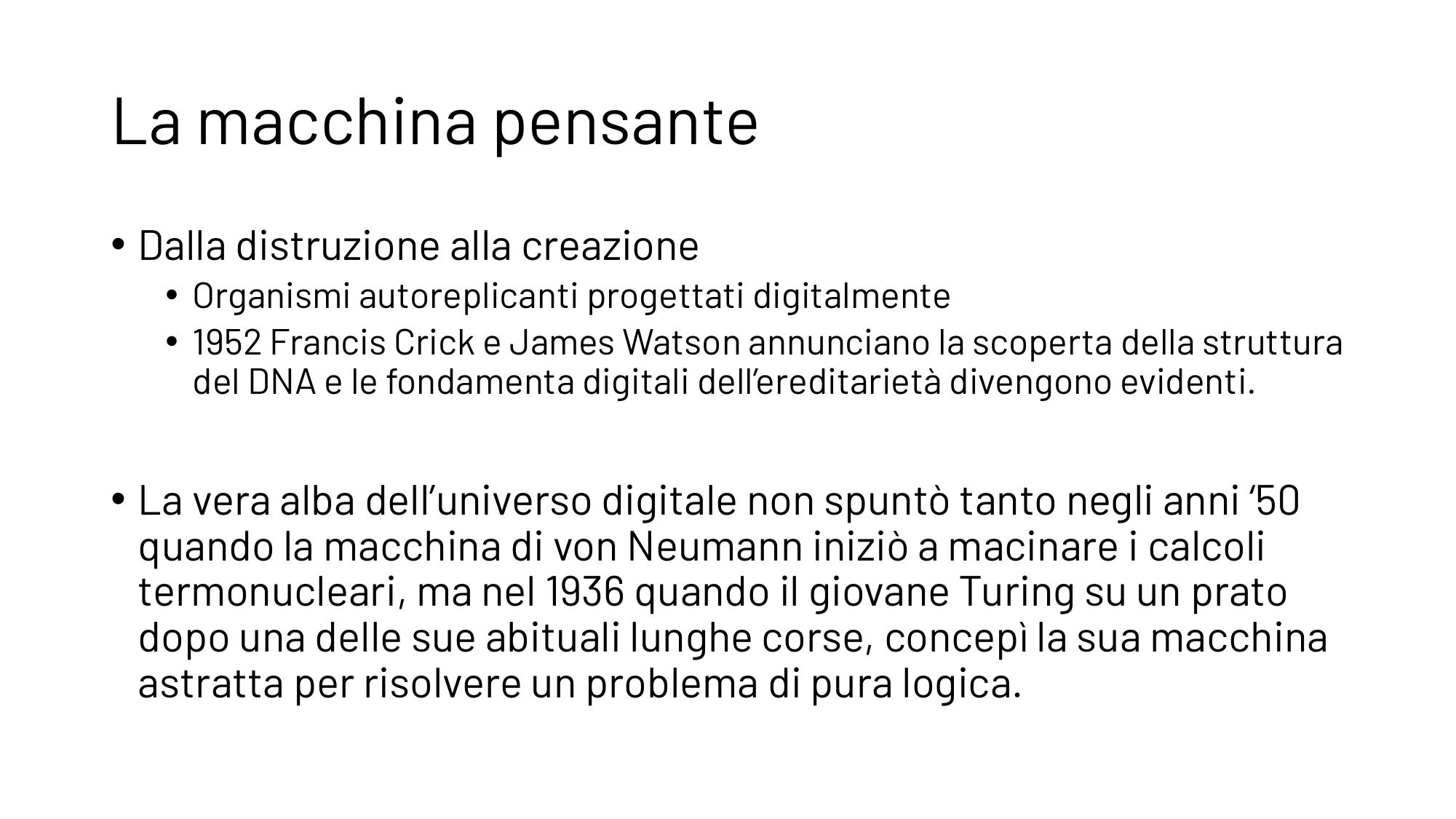

# La macchina pensante
Dalla distruzione alla creazione
Organismi autoreplicanti progettati digitalmente
1952 Francis Crick e James Watson annunciano la scoperta della struttura del DNA e le fondamenta digitali dell’ereditarietà divengono evidenti.

La vera alba dell’universo digitale non spuntò tanto negli anni ‘50 quando la macchina di von Neumann iniziò a macinare i calcoli termonucleari, ma nel 1936 quando il giovane Turing su un prato dopo una delle sue abituali lunghe corse, concepì la sua macchina astratta per risolvere un problema di pura logica.